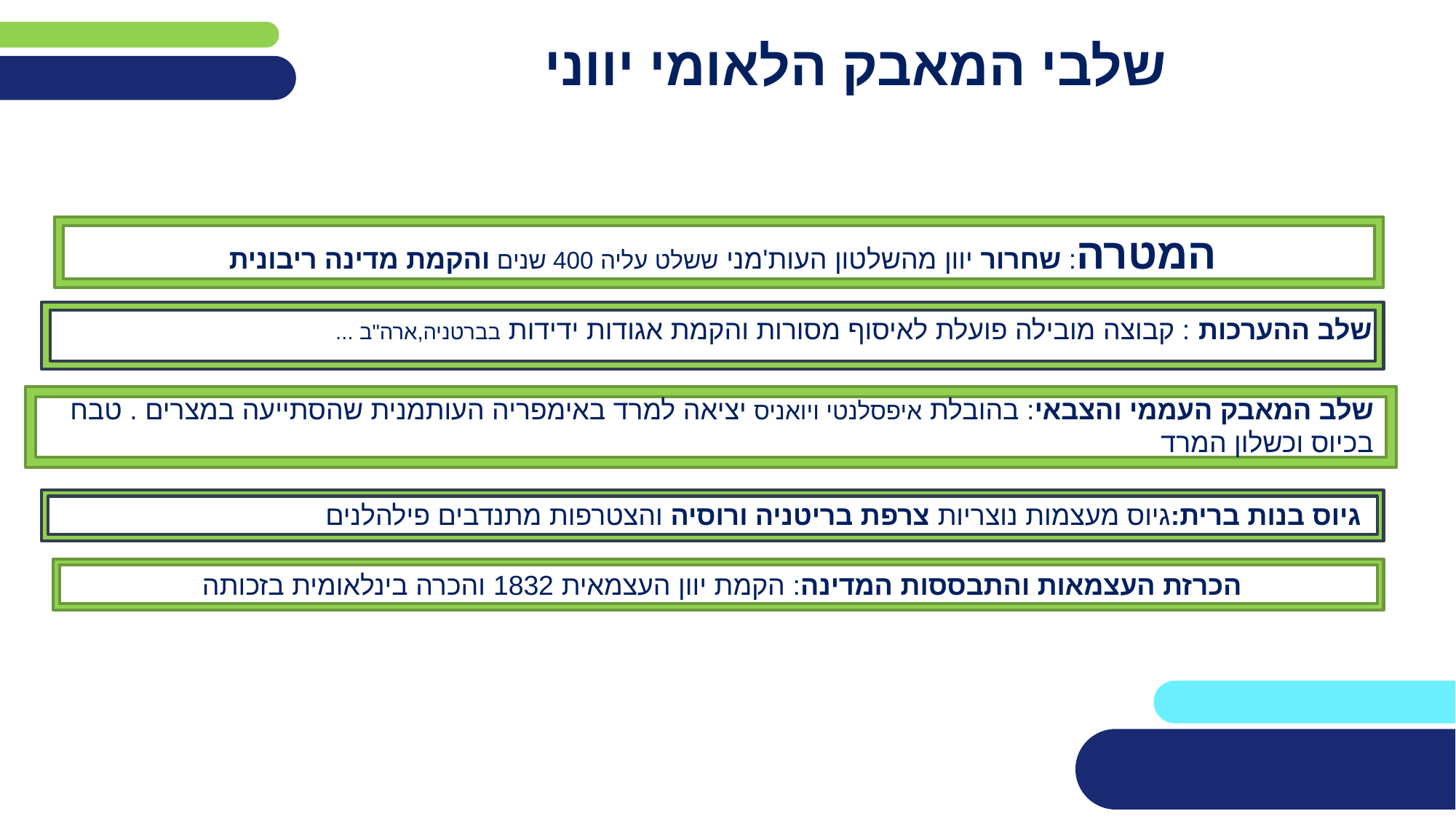

# שלבי המאבק הלאומי יווני
המטרה: שחרור יוון מהשלטון העות'מני ששלט עליה 400 שנים והקמת מדינה ריבונית

 שלב ההערכות : קבוצה מובילה פועלת לאיסוף מסורות והקמת אגודות ידידות בברטניה,ארה"ב ...

שלב המאבק העממי והצבאי: בהובלת איפסלנטי ויואניס יציאה למרד באימפריה העותמנית שהסתייעה במצרים . טבח בכיוס וכשלון המרד

גיוס בנות ברית:גיוס מעצמות נוצריות צרפת בריטניה ורוסיה והצטרפות מתנדבים פילהלנים
הכרזת העצמאות והתבססות המדינה: הקמת יוון העצמאית 1832 והכרה בינלאומית בזכותה